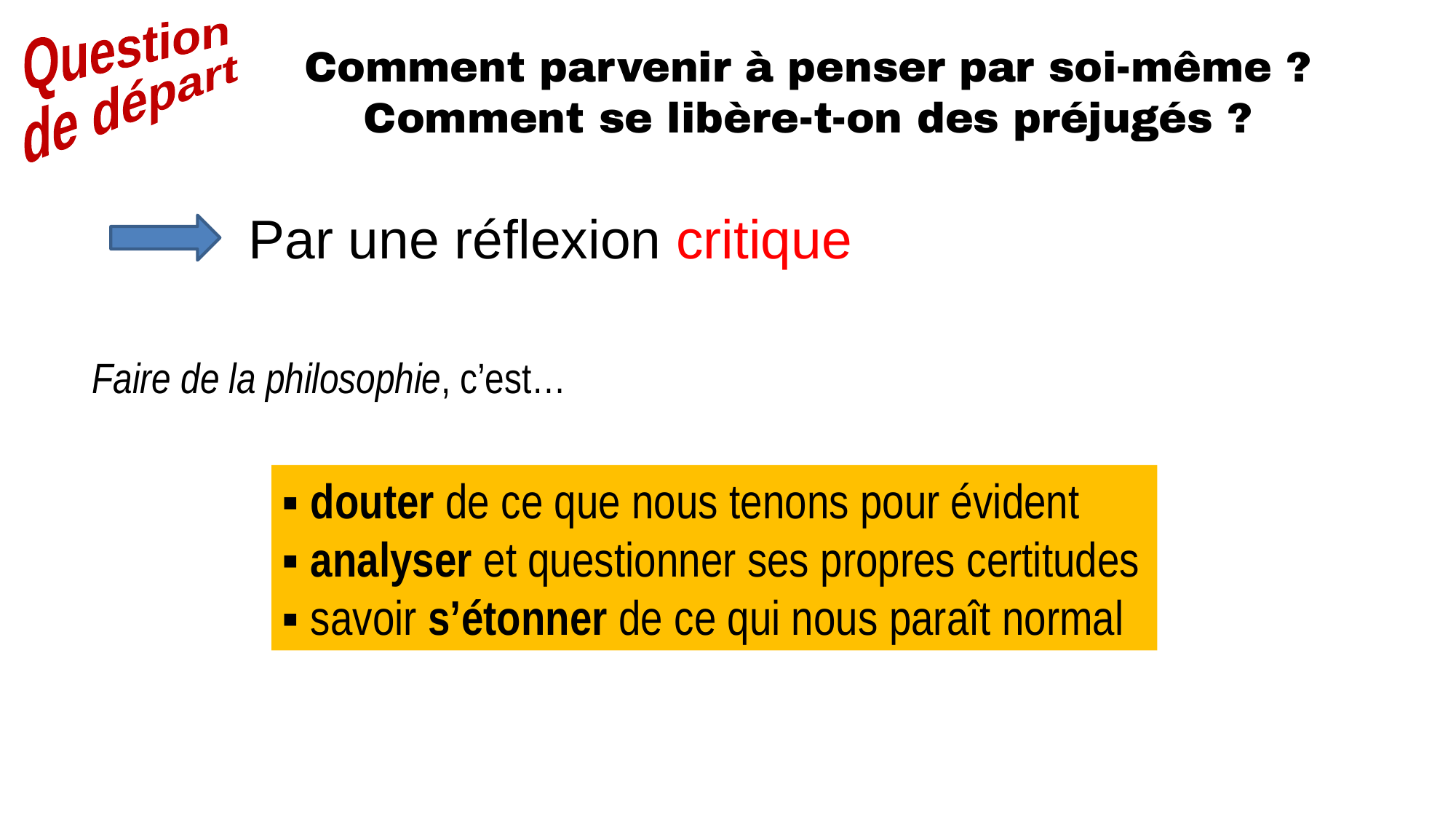

Question
de départ
Comment parvenir à penser par soi-même ? Comment se libère-t-on des préjugés ?

Par une réflexion critique

Faire de la philosophie, c’est…
▪ douter de ce que nous tenons pour évident
▪ analyser et questionner ses propres certitudes
▪ savoir s’étonner de ce qui nous paraît normal